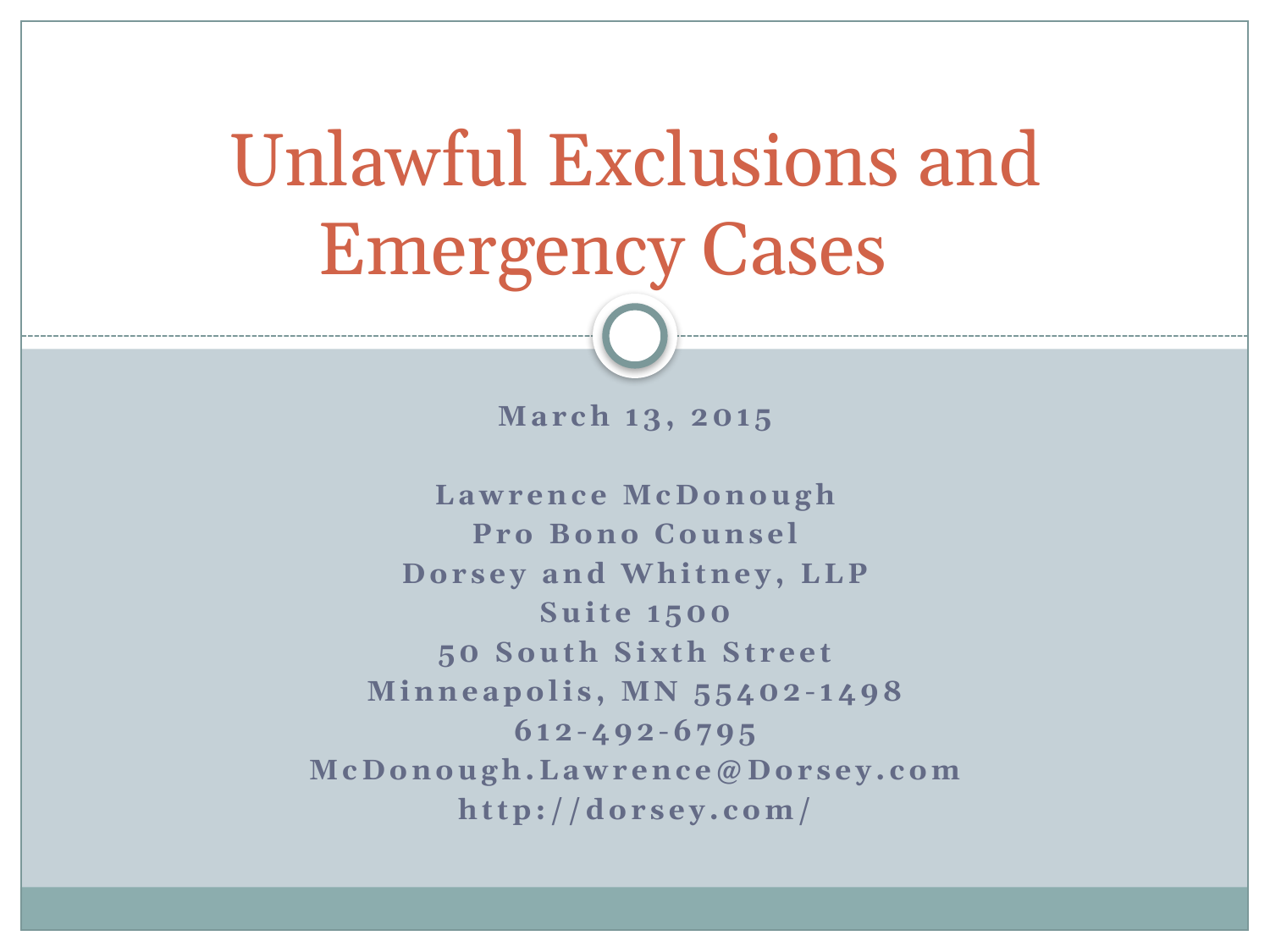

# Unlawful Exclusions and Emergency Cases
March 13, 2015

Lawrence McDonough
Pro Bono Counsel
Dorsey and Whitney, LLP
Suite 1500
50 South Sixth Street
Minneapolis, MN 55402-1498
612-492-6795
McDonough.Lawrence@Dorsey.com
http://dorsey.com/